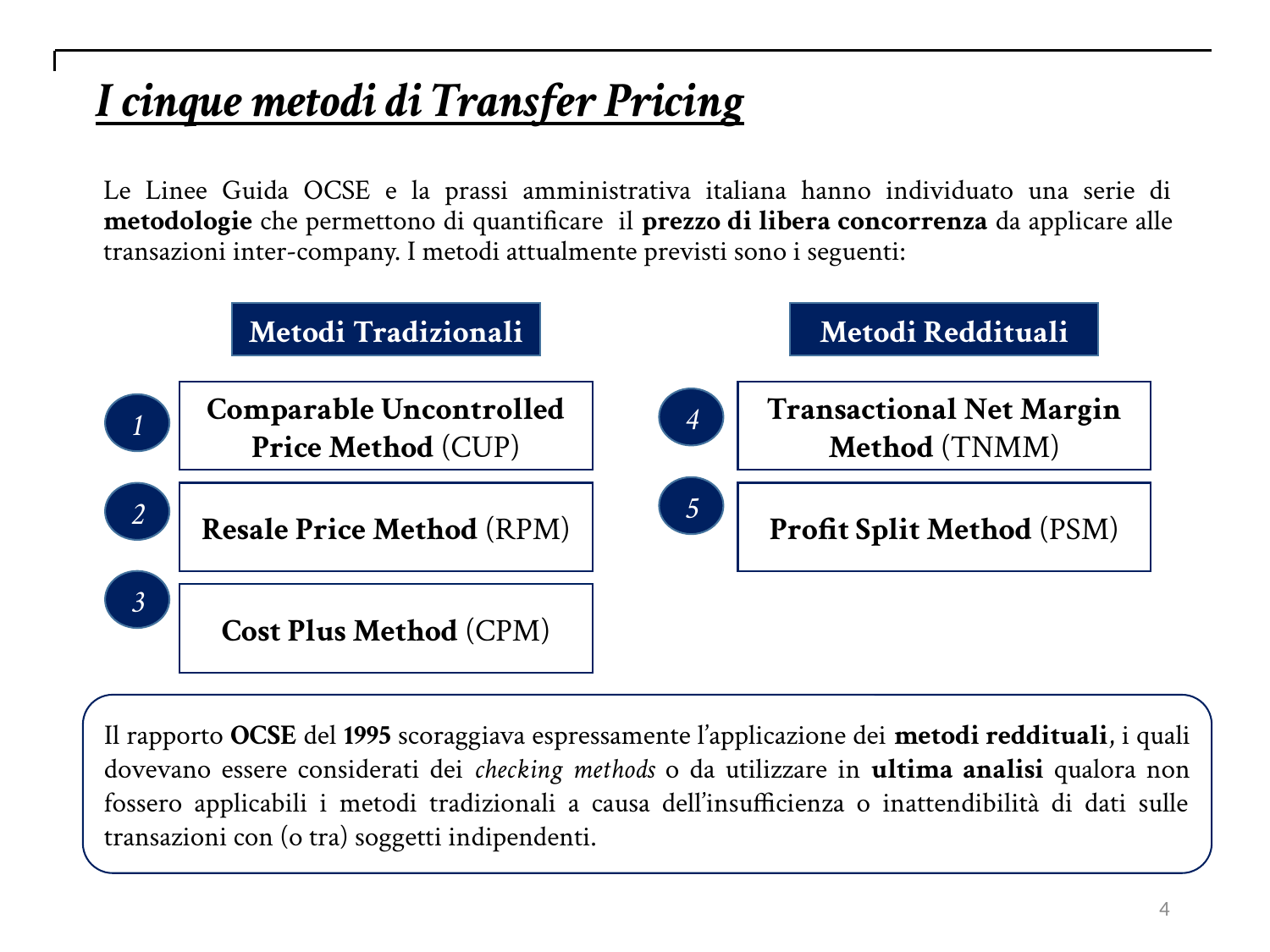

I cinque metodi di Transfer Pricing
Le Linee Guida OCSE e la prassi amministrativa italiana hanno individuato una serie di metodologie che permettono di quantificare  il prezzo di libera concorrenza da applicare alle transazioni inter-company. I metodi attualmente previsti sono i seguenti:

Metodi Tradizionali
Metodi Reddituali
Comparable Uncontrolled Price Method (CUP)
Transactional Net Margin Method (TNMM)
4
1
5
Resale Price Method (RPM)
Profit Split Method (PSM)
2
3
Cost Plus Method (CPM)
Il rapporto OCSE del 1995 scoraggiava espressamente l’applicazione dei metodi reddituali, i quali dovevano essere considerati dei checking methods o da utilizzare in ultima analisi qualora non fossero applicabili i metodi tradizionali a causa dell’insufficienza o inattendibilità di dati sulle transazioni con (o tra) soggetti indipendenti.
4